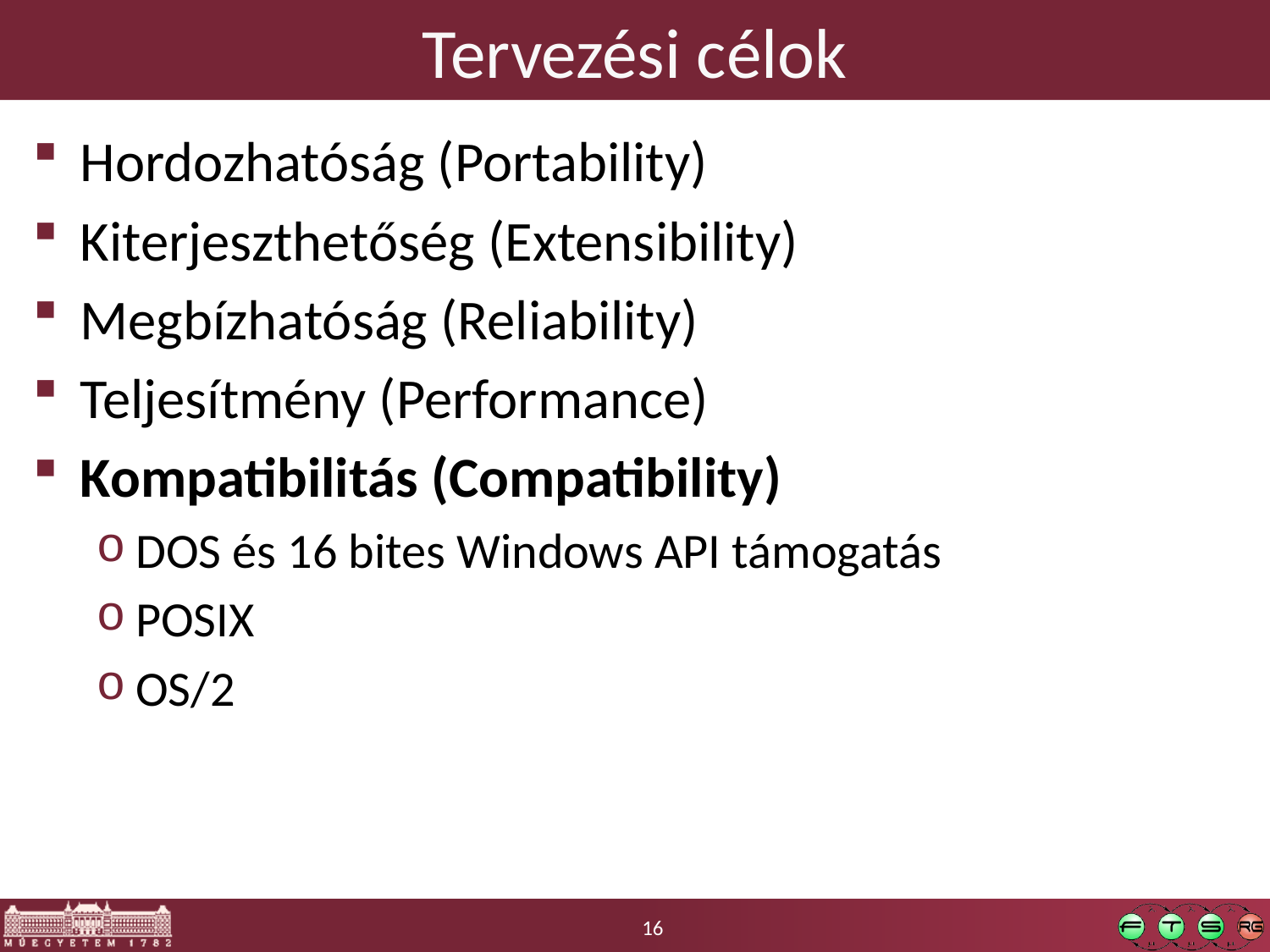

# Tervezési célok
Hordozhatóság (Portability)
Kiterjeszthetőség (Extensibility)
Megbízhatóság (Reliability)
Teljesítmény (Performance)
Kompatibilitás (Compatibility)
DOS és 16 bites Windows API támogatás
POSIX
OS/2
16